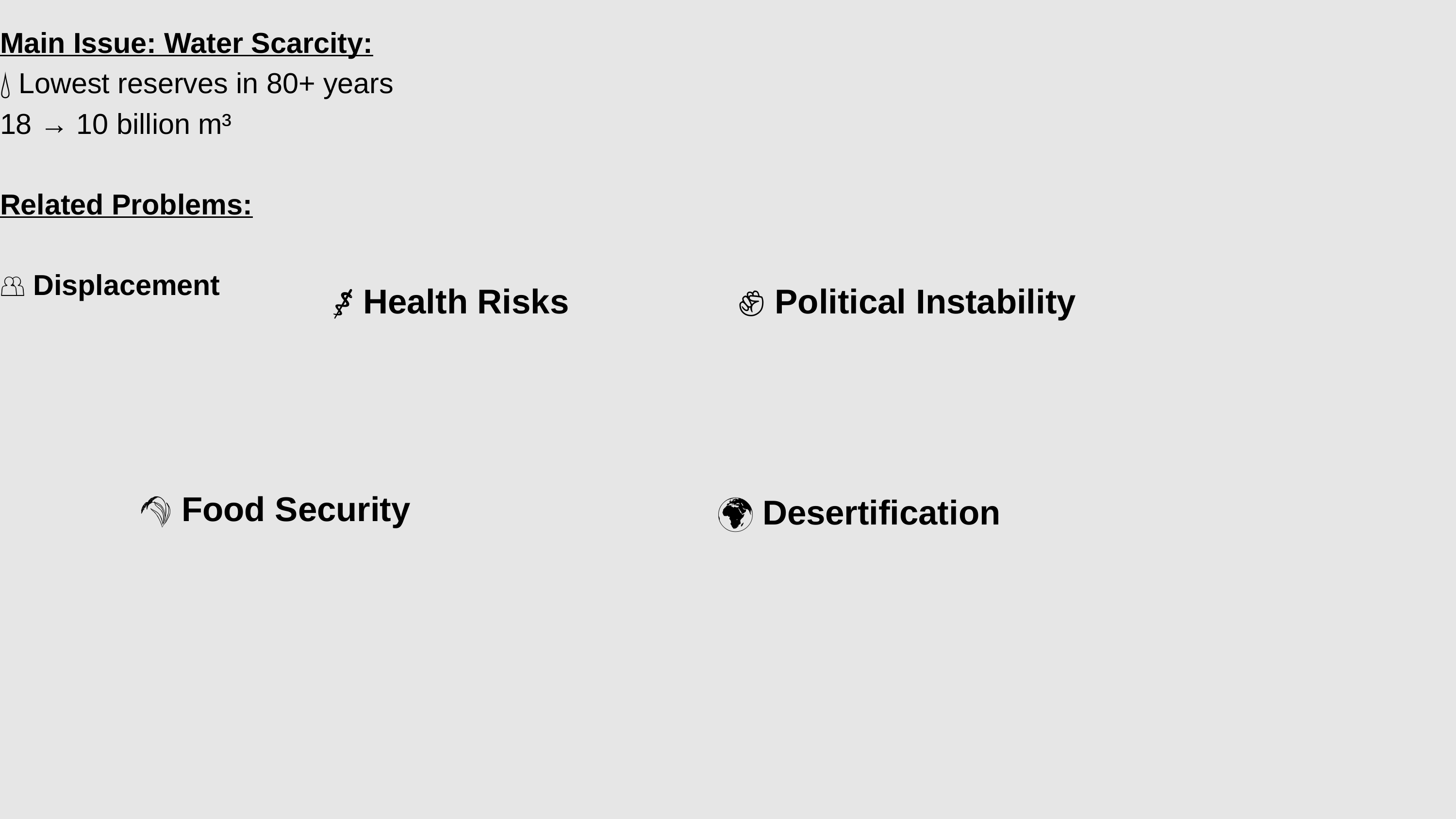

Main Issue: Water Scarcity:
💧 Lowest reserves in 80+ years
18 → 10 billion m³

Related Problems:

👥 Displacement

⚕️ Health Risks

✊ Political Instability

🌾 Food Security

🌍 Desertification